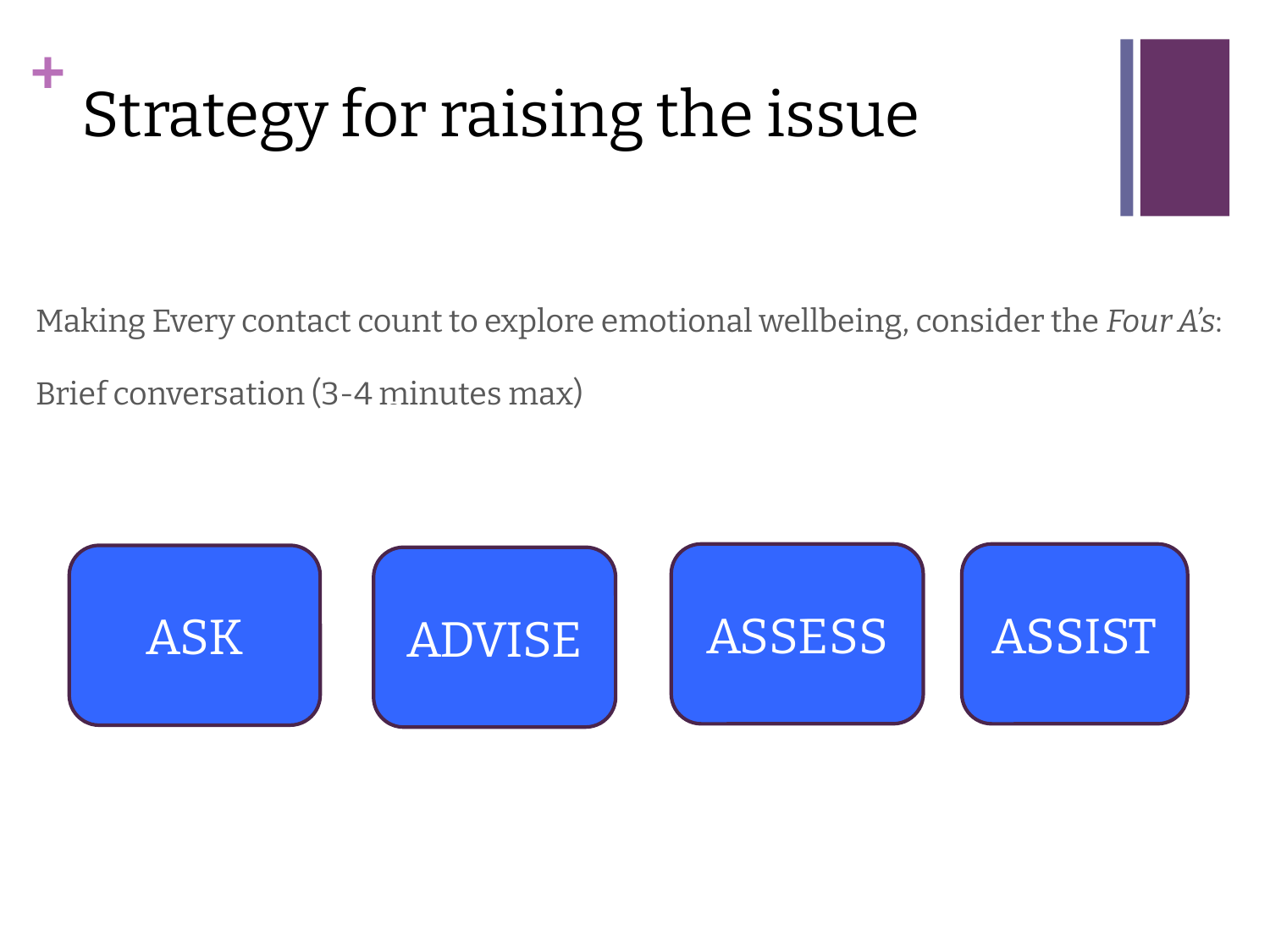

# Strategy for raising the issue

Making Every contact count to explore emotional wellbeing, consider the Four A’s:
Brief conversation (3-4 minutes max)
3
1
2
4
ASSESS
ASSIST
ASK
ADVISE